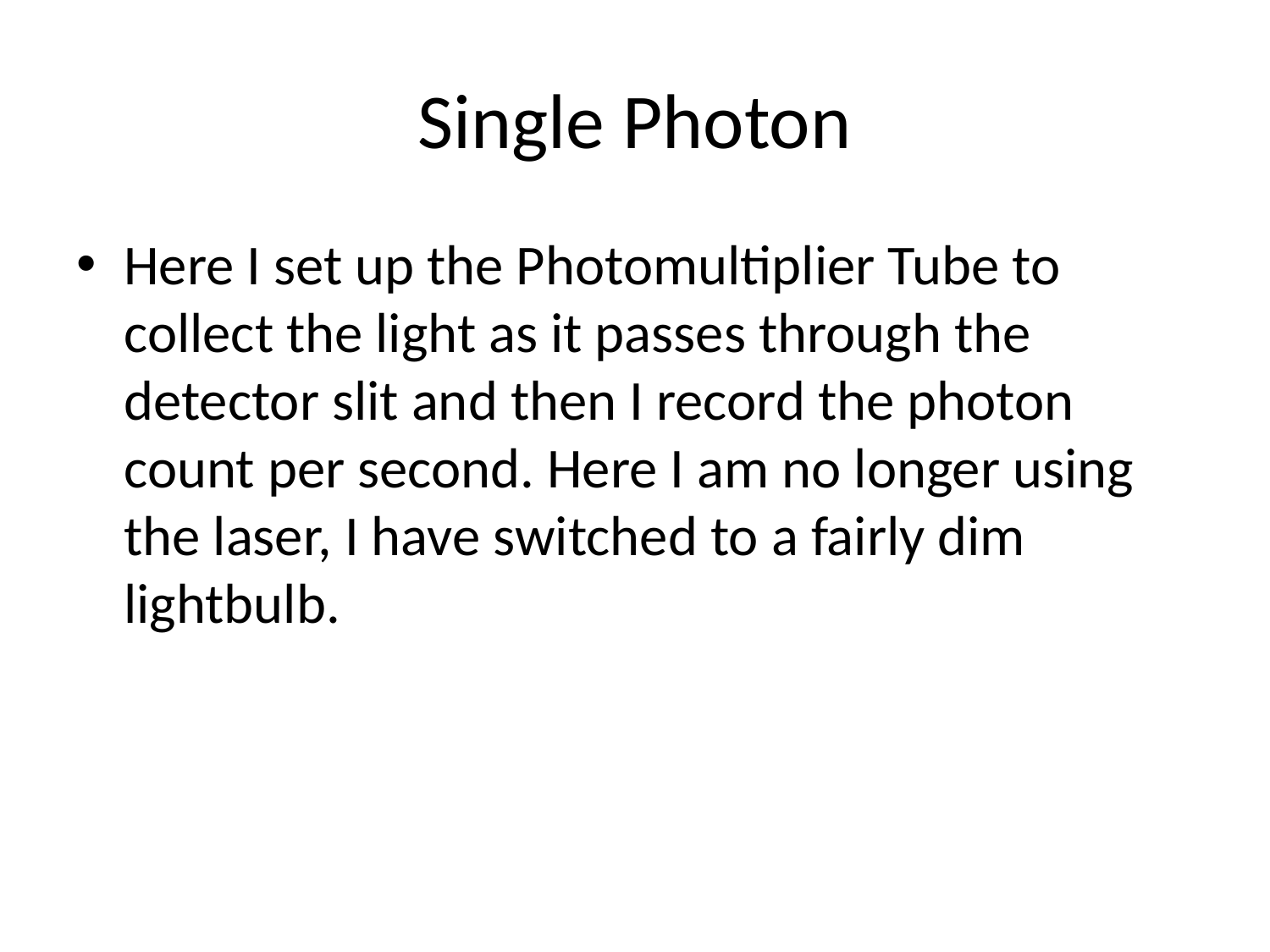

# Single Photon
Here I set up the Photomultiplier Tube to collect the light as it passes through the detector slit and then I record the photon count per second. Here I am no longer using the laser, I have switched to a fairly dim lightbulb.